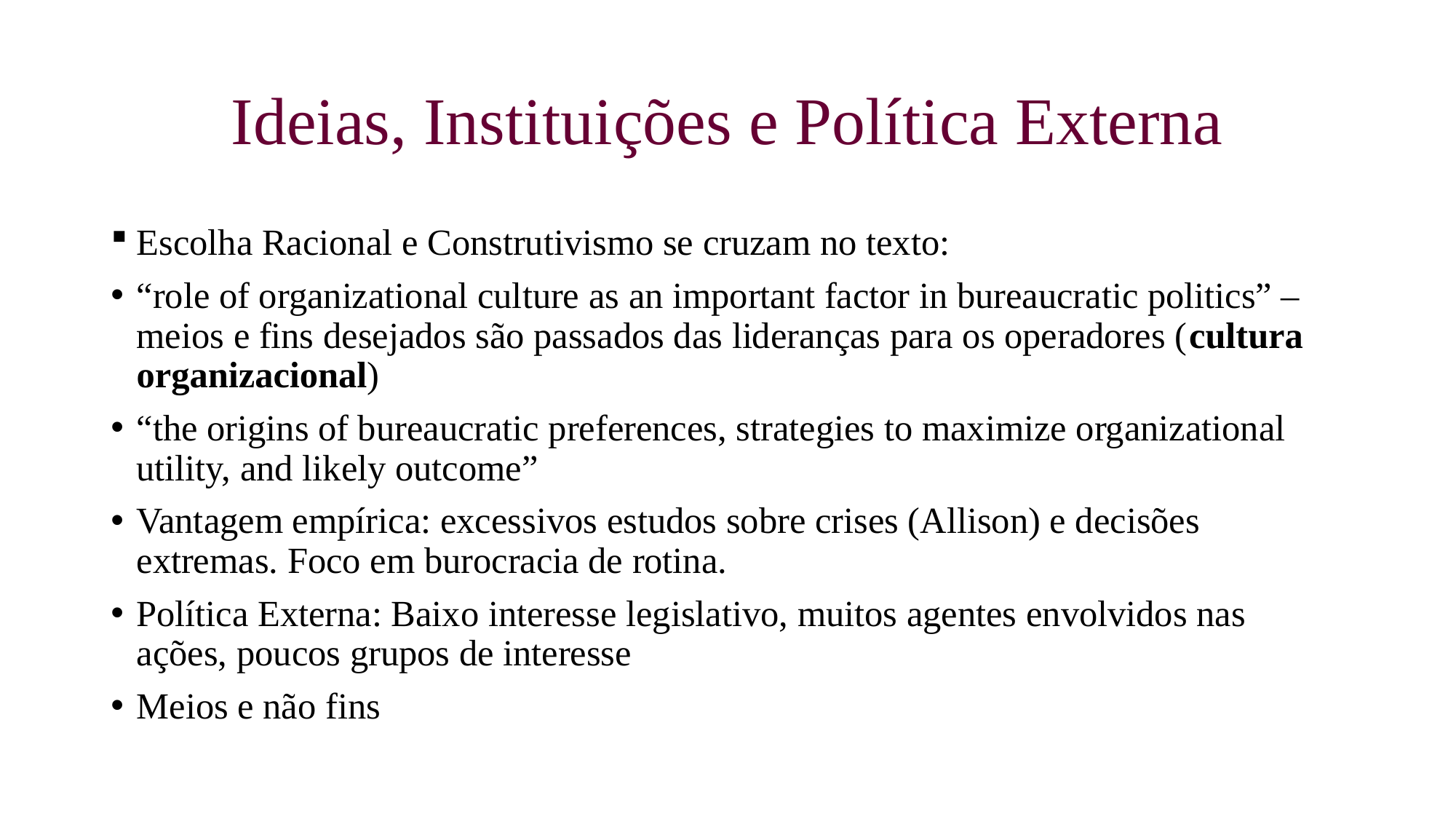

# Ideias, Instituições e Política Externa
Escolha Racional e Construtivismo se cruzam no texto:
“role of organizational culture as an important factor in bureaucratic politics” – meios e fins desejados são passados das lideranças para os operadores (cultura organizacional)
“the origins of bureaucratic preferences, strategies to maximize organizational utility, and likely outcome”
Vantagem empírica: excessivos estudos sobre crises (Allison) e decisões extremas. Foco em burocracia de rotina.
Política Externa: Baixo interesse legislativo, muitos agentes envolvidos nas ações, poucos grupos de interesse
Meios e não fins